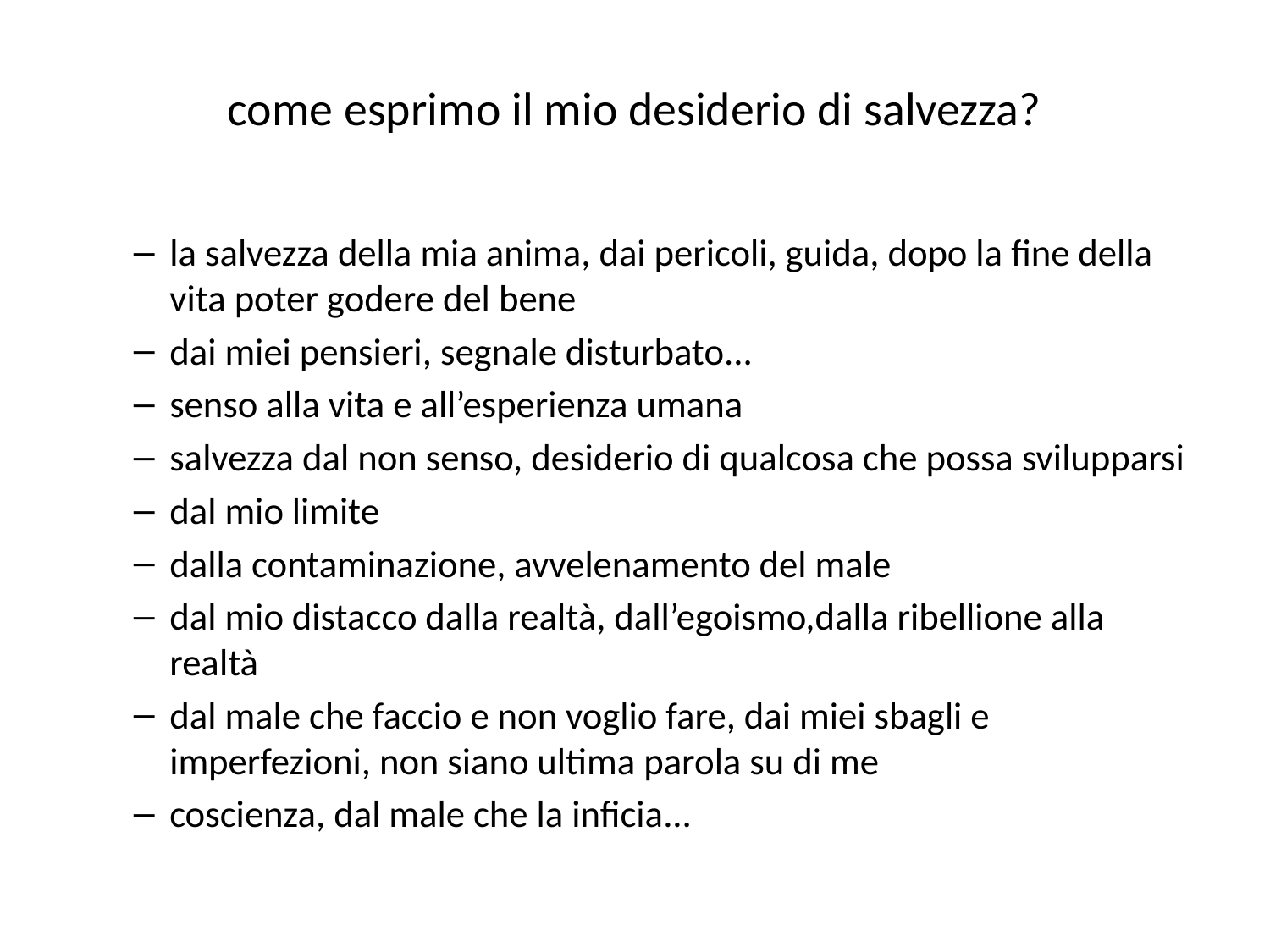

# come esprimo il mio desiderio di salvezza?
la salvezza della mia anima, dai pericoli, guida, dopo la fine della vita poter godere del bene
dai miei pensieri, segnale disturbato...
senso alla vita e all’esperienza umana
salvezza dal non senso, desiderio di qualcosa che possa svilupparsi
dal mio limite
dalla contaminazione, avvelenamento del male
dal mio distacco dalla realtà, dall’egoismo,dalla ribellione alla realtà
dal male che faccio e non voglio fare, dai miei sbagli e imperfezioni, non siano ultima parola su di me
coscienza, dal male che la inficia...